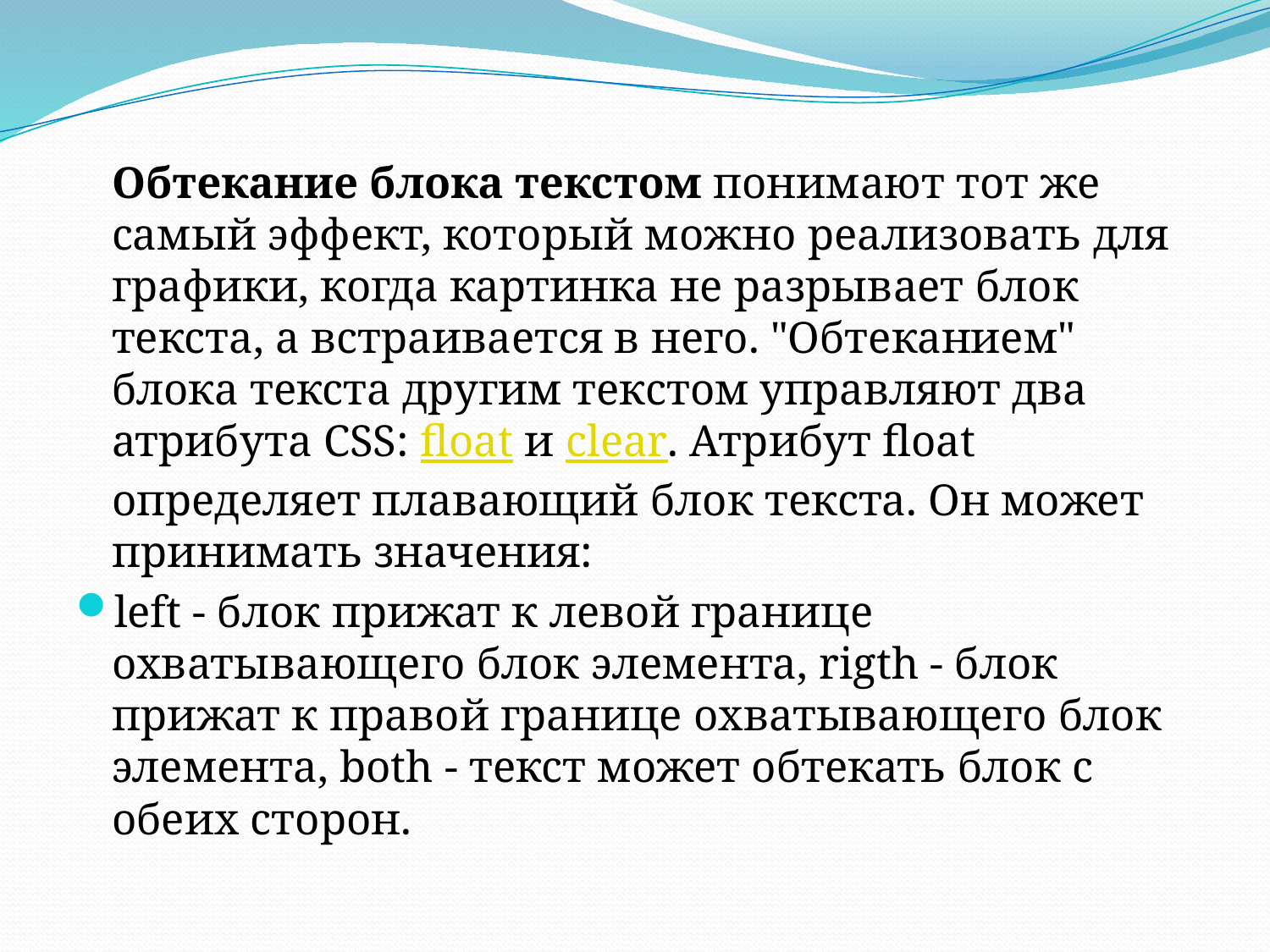

Обтекание блока текстом понимают тот же самый эффект, который можно реализовать для графики, когда картинка не разрывает блок текста, а встраивается в него. "Обтеканием" блока текста другим текстом управляют два атрибута CSS: float и clear. Атрибут float определяет плавающий блок текста. Он может принимать значения:
left - блок прижат к левой границе охватывающего блок элемента, rigth - блок прижат к правой границе охватывающего блок элемента, both - текст может обтекать блок с обеих сторон.